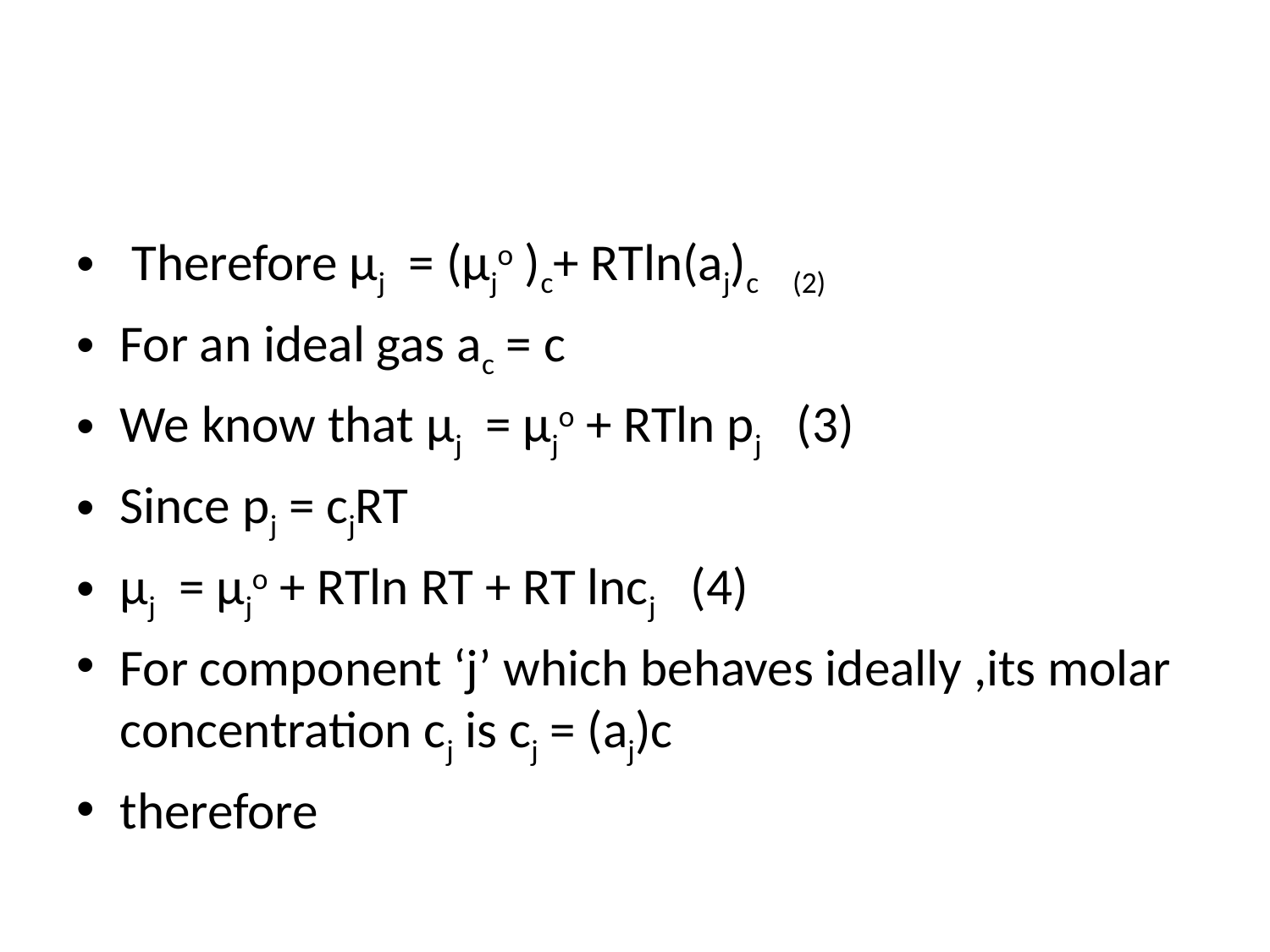

#
 Therefore μj  = (μjo )c+ RTln(aj)c     (2)
For an ideal gas ac = c
We know that μj  = μjo + RTln pj   (3)
Since pj = cjRT
μj  = μjo + RTln RT + RT lncj   (4)
For component ‘j’ which behaves ideally ,its molar concentration cj is cj = (aj)c
therefore